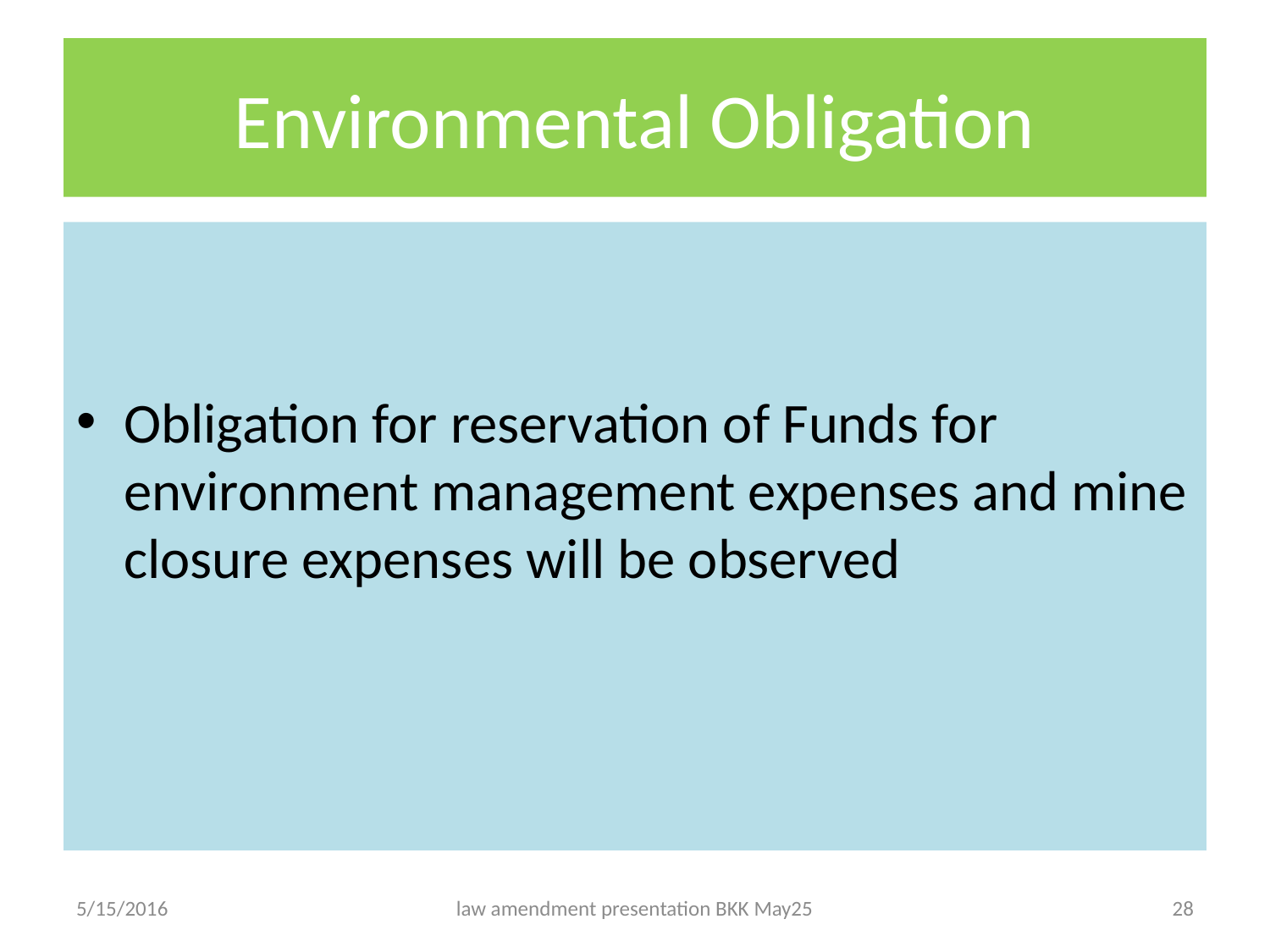

# Environmental Obligation

Obligation for reservation of Funds for environment management expenses and mine closure expenses will be observed
5/15/2016
law amendment presentation BKK May25
28